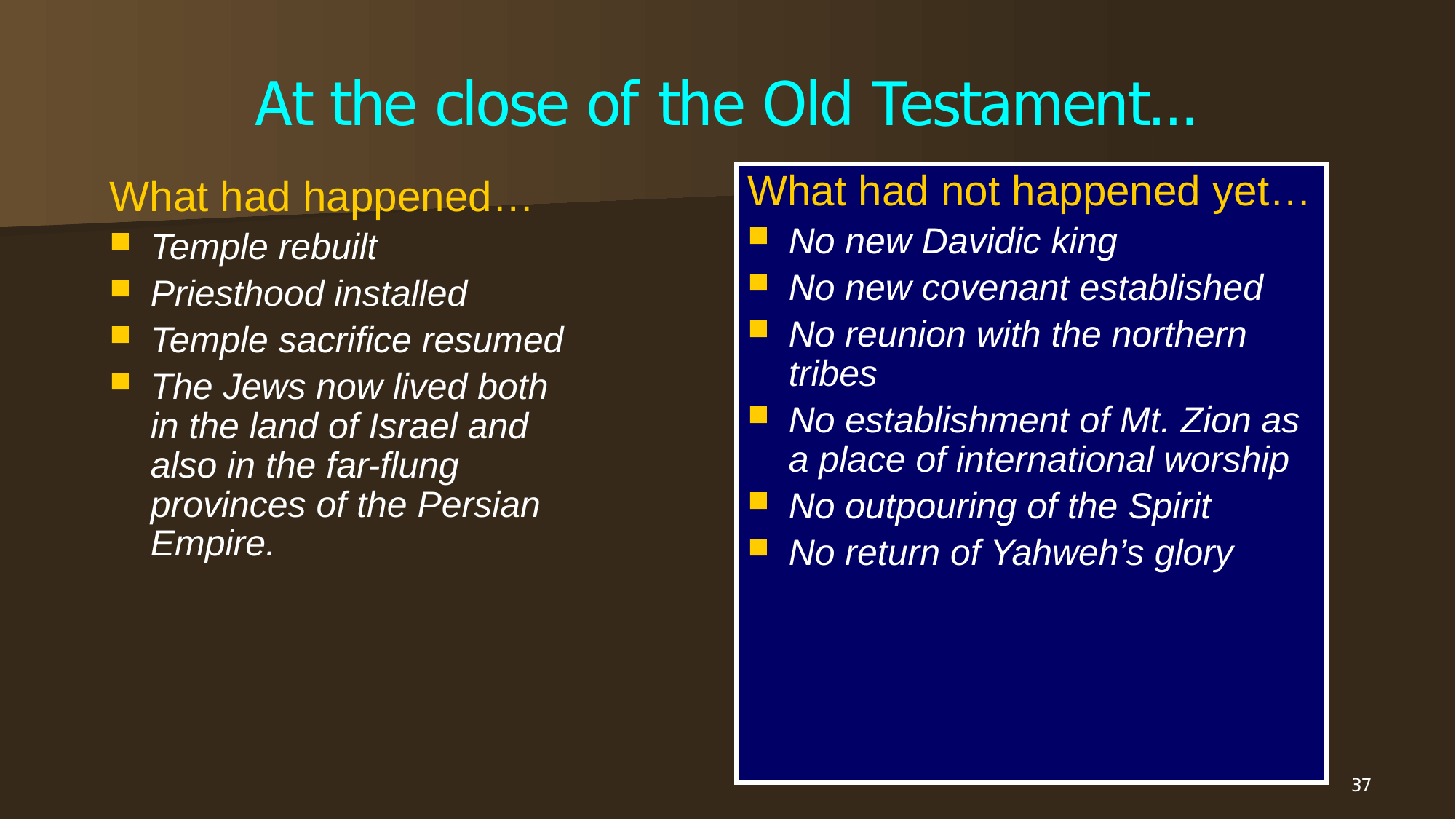

# At the close of the Old Testament…
What had not happened yet…
No new Davidic king
No new covenant established
No reunion with the northern tribes
No establishment of Mt. Zion as a place of international worship
No outpouring of the Spirit
No return of Yahweh’s glory
What had happened…
Temple rebuilt
Priesthood installed
Temple sacrifice resumed
The Jews now lived both in the land of Israel and also in the far-flung provinces of the Persian Empire.
37